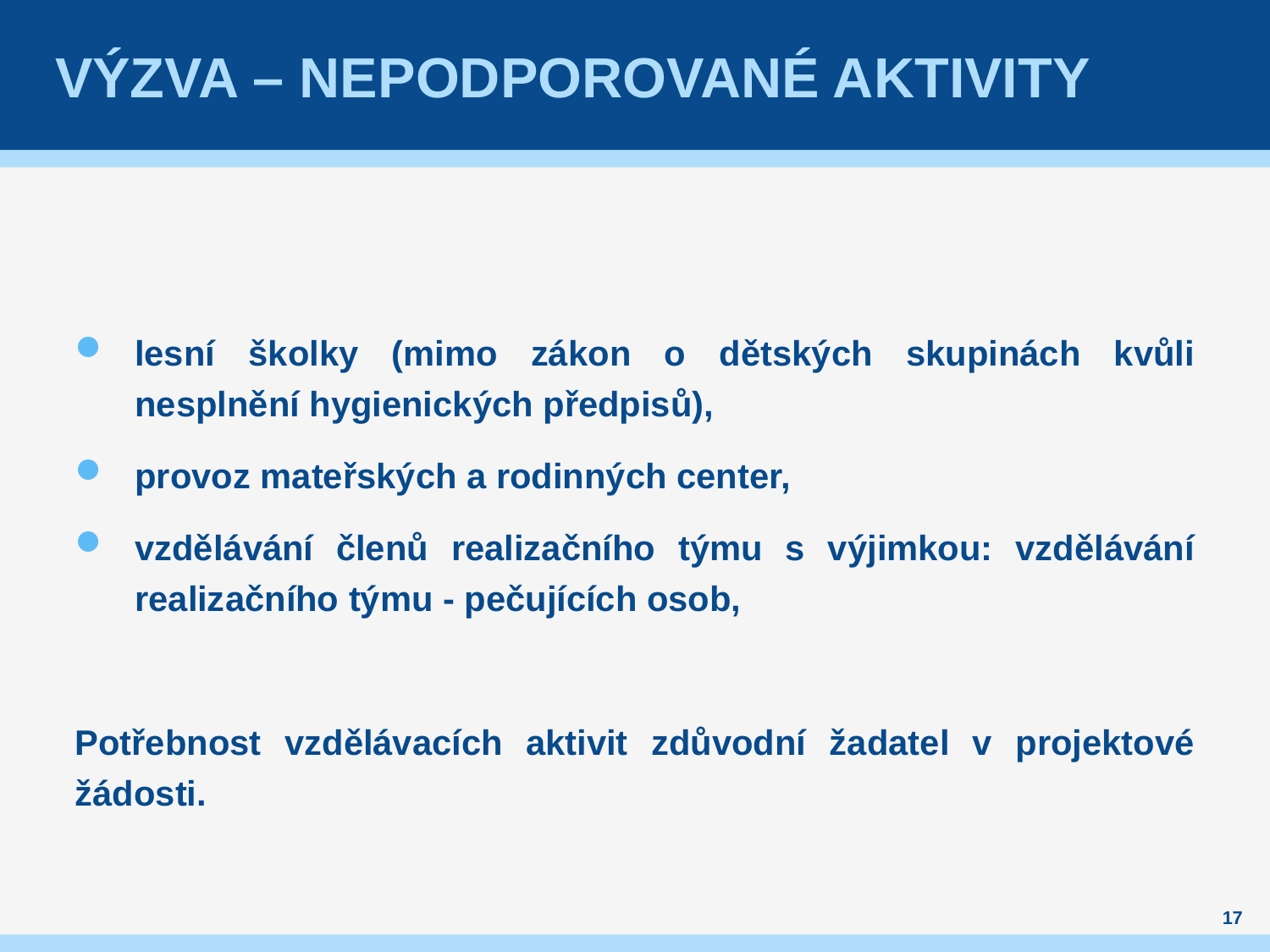

# VÝZVA – NEPODPOROVANÉ AKTIVITY

lesní školky (mimo zákon o dětských skupinách kvůli nesplnění hygienických předpisů),
provoz mateřských a rodinných center,
vzdělávání členů realizačního týmu s výjimkou: vzdělávání realizačního týmu - pečujících osob,

Potřebnost vzdělávacích aktivit zdůvodní žadatel v projektové žádosti.

17